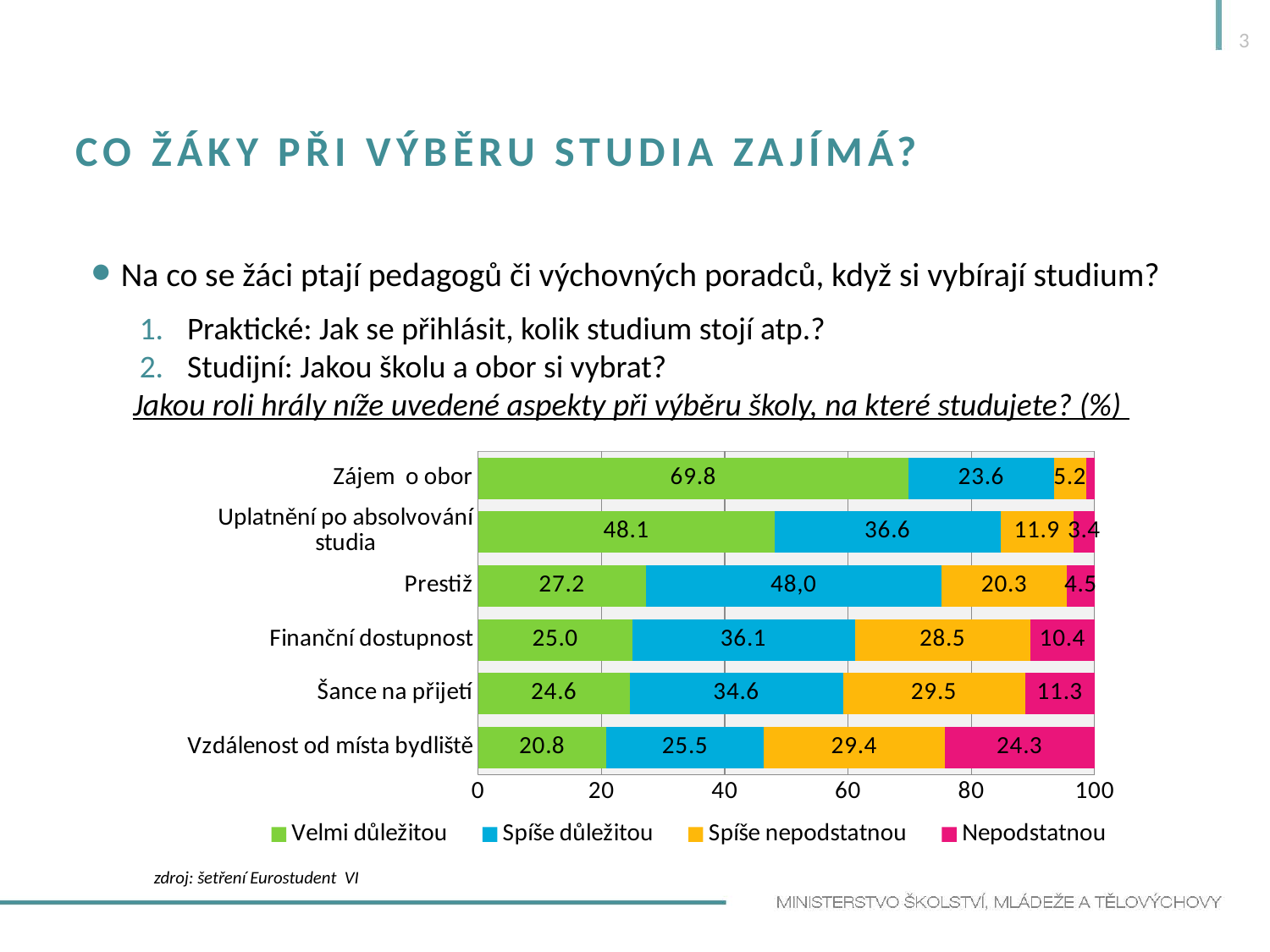

3
# Co žáky při výběru studia zajímá?
Na co se žáci ptají pedagogů či výchovných poradců, když si vybírají studium?
Praktické: Jak se přihlásit, kolik studium stojí atp.?
Studijní: Jakou školu a obor si vybrat?
Jakou roli hrály níže uvedené aspekty při výběru školy, na které studujete? (%)

### Chart

| Category | Velmi důležitou | Spíše důležitou | Spíše nepodstatnou | Nepodstatnou |
|---|---|---|---|---|
| Vzdálenost od místa bydliště | 20.8 | 25.5 | 29.4 | 24.30000000000001 |
| Šance na přijetí | 24.6 | 34.6 | 29.5 | 11.299999999999997 |
| Finanční dostupnost | 25.0 | 36.1 | 28.5 | 10.400000000000006 |
| Prestiž | 27.2 | 48.0 | 20.3 | 4.5 |
| Uplatnění po absolvování studia | 48.1 | 36.6 | 11.9 | 3.3999999999999915 |
| Zájem  o obor | 69.8 | 23.6 | 5.2 | 1.3999999999999915 |
zdroj: šetření Eurostudent  VI